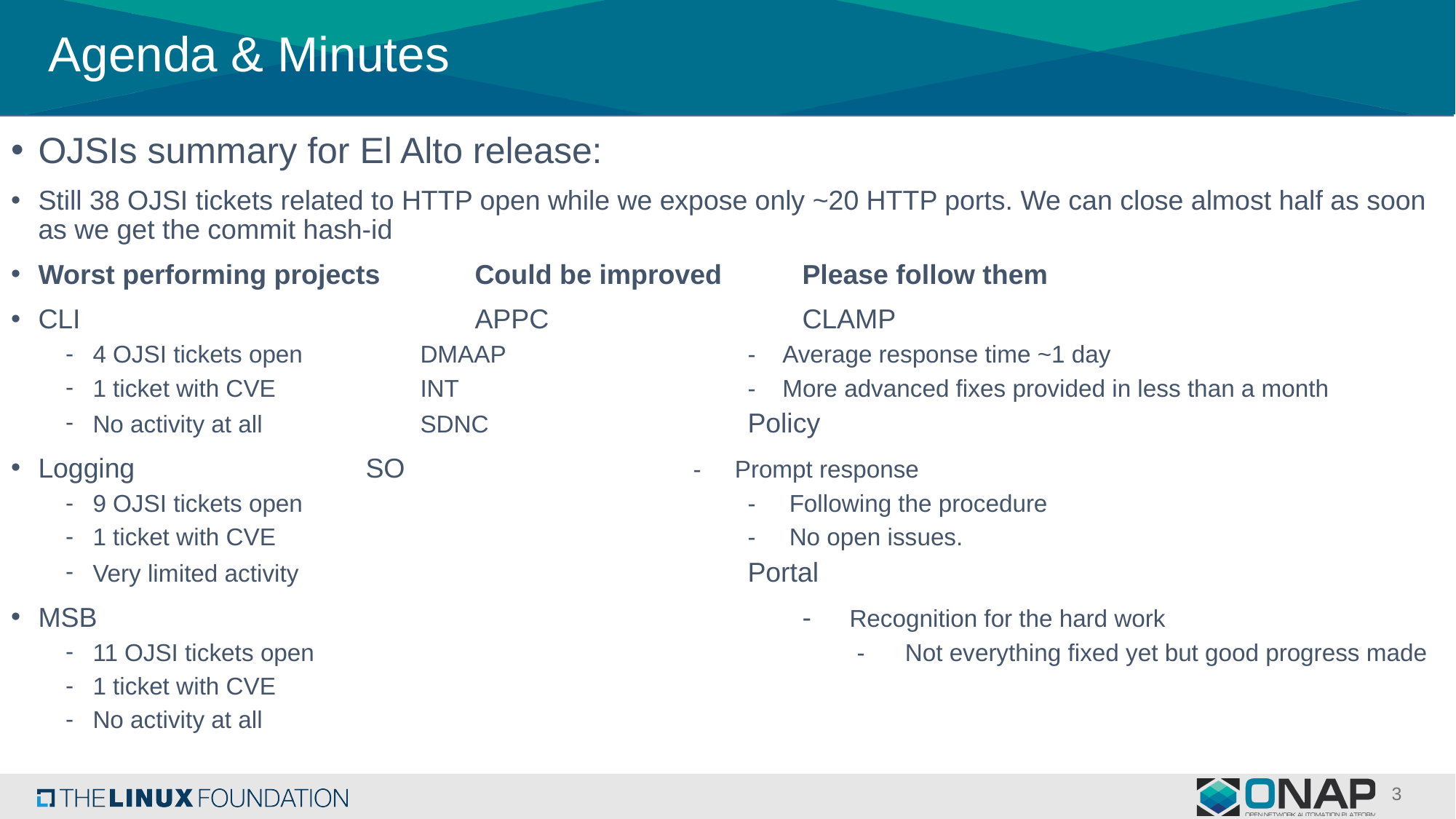

# Agenda & Minutes
OJSIs summary for El Alto release:
Still 38 OJSI tickets related to HTTP open while we expose only ~20 HTTP ports. We can close almost half as soon as we get the commit hash-id
Worst performing projects	Could be improved	Please follow them
CLI				APPC			CLAMP
4 OJSI tickets open		DMAAP			-    Average response time ~1 day
1 ticket with CVE		INT			-    More advanced fixes provided in less than a month
No activity at all		SDNC			Policy
Logging			SO			-     Prompt response
9 OJSI tickets open					-     Following the procedure
1 ticket with CVE					-     No open issues.
Very limited activity					Portal
MSB							-     Recognition for the hard work
11 OJSI tickets open					-      Not everything fixed yet but good progress made
1 ticket with CVE
No activity at all

3